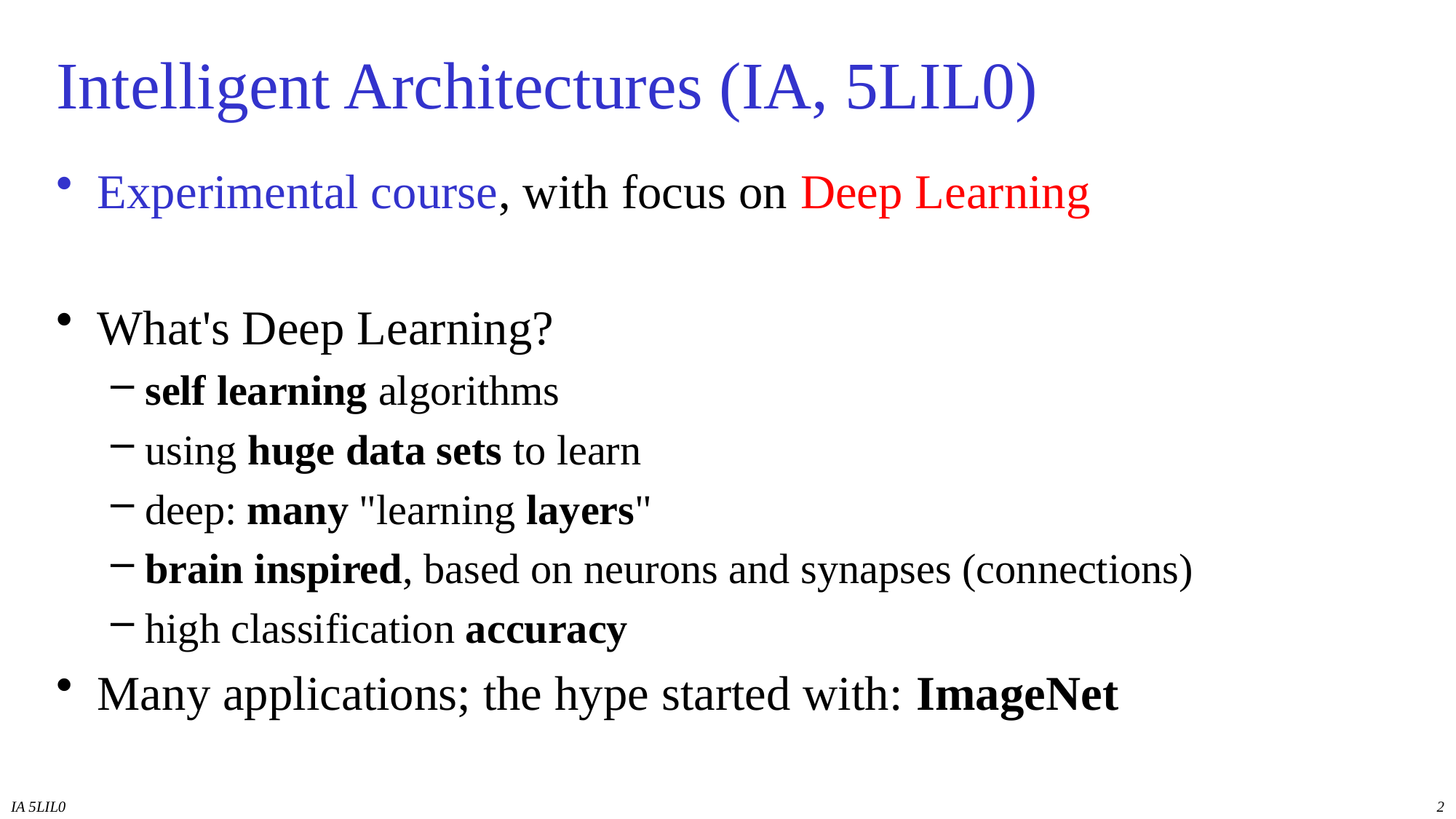

# Intelligent Architectures (IA, 5LIL0)
Experimental course, with focus on Deep Learning

What's Deep Learning?
self learning algorithms
using huge data sets to learn
deep: many "learning layers"
brain inspired, based on neurons and synapses (connections)
high classification accuracy
Many applications; the hype started with: ImageNet
IA 5LIL0
2